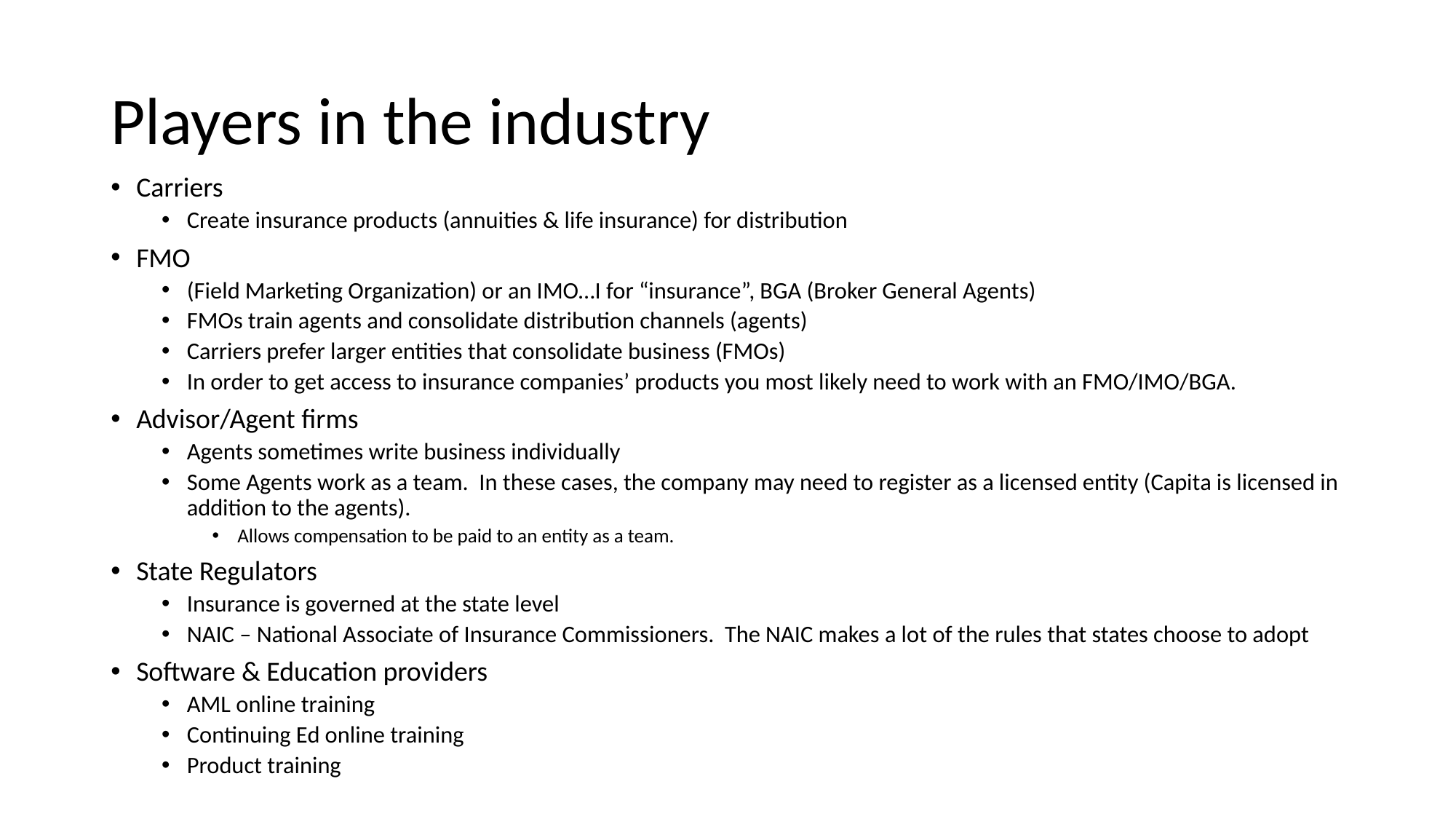

# Players in the industry
Carriers
Create insurance products (annuities & life insurance) for distribution
FMO
(Field Marketing Organization) or an IMO…I for “insurance”, BGA (Broker General Agents)
FMOs train agents and consolidate distribution channels (agents)
Carriers prefer larger entities that consolidate business (FMOs)
In order to get access to insurance companies’ products you most likely need to work with an FMO/IMO/BGA.
Advisor/Agent firms
Agents sometimes write business individually
Some Agents work as a team.  In these cases, the company may need to register as a licensed entity (Capita is licensed in addition to the agents).
Allows compensation to be paid to an entity as a team.
State Regulators
Insurance is governed at the state level
NAIC – National Associate of Insurance Commissioners.  The NAIC makes a lot of the rules that states choose to adopt
Software & Education providers
AML online training
Continuing Ed online training
Product training